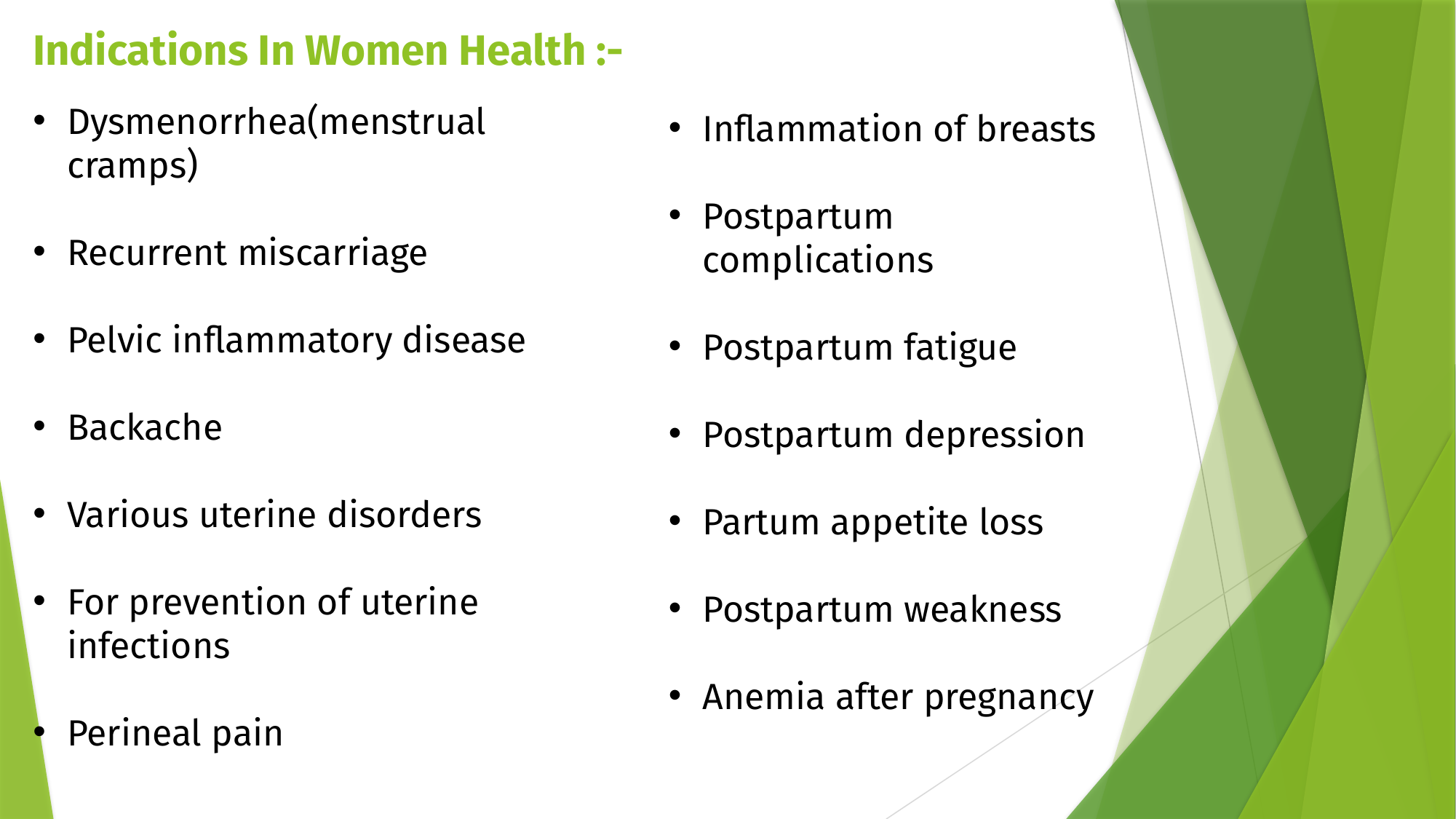

Indications In Women Health :-
Dysmenorrhea(menstrual cramps)

Recurrent miscarriage

Pelvic inflammatory disease

Backache

Various uterine disorders

For prevention of uterine infections

Perineal pain

Inflammation of breasts

Postpartum complications

Postpartum fatigue

Postpartum depression

Partum appetite loss

Postpartum weakness

Anemia after pregnancy